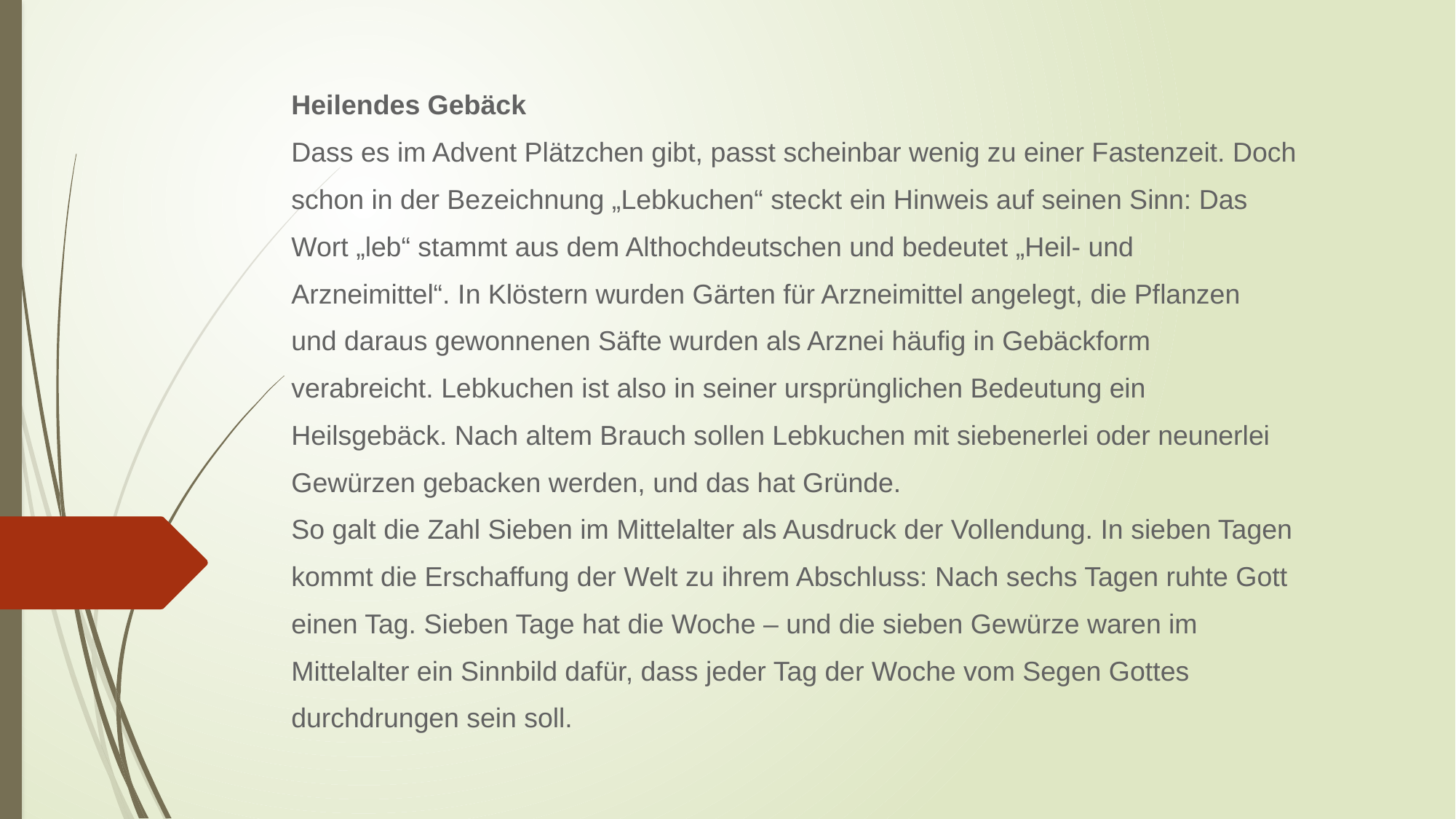

Heilendes Gebäck
Dass es im Advent Plätzchen gibt, passt scheinbar wenig zu einer Fastenzeit. Doch
schon in der Bezeichnung „Lebkuchen“ steckt ein Hinweis auf seinen Sinn: Das
Wort „leb“ stammt aus dem Althochdeutschen und bedeutet „Heil- und
Arzneimittel“. In Klöstern wurden Gärten für Arzneimittel angelegt, die Pflanzen
und daraus gewonnenen Säfte wurden als Arznei häufig in Gebäckform
verabreicht. Lebkuchen ist also in seiner ursprünglichen Bedeutung ein
Heilsgebäck. Nach altem Brauch sollen Lebkuchen mit siebenerlei oder neunerlei
Gewürzen gebacken werden, und das hat Gründe.
So galt die Zahl Sieben im Mittelalter als Ausdruck der Vollendung. In sieben Tagen
kommt die Erschaffung der Welt zu ihrem Abschluss: Nach sechs Tagen ruhte Gott
einen Tag. Sieben Tage hat die Woche – und die sieben Gewürze waren im
Mittelalter ein Sinnbild dafür, dass jeder Tag der Woche vom Segen Gottes
durchdrungen sein soll.